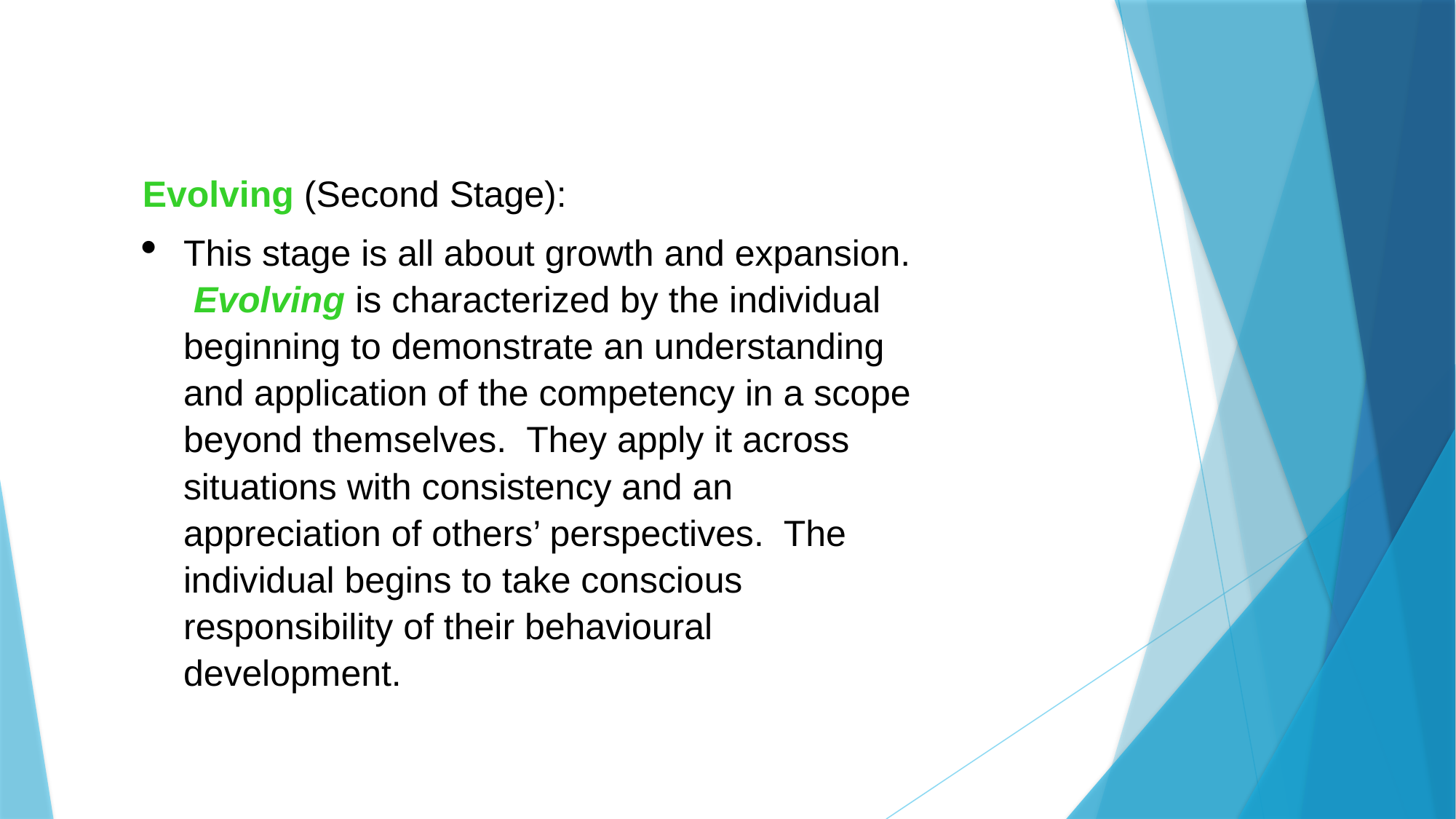

Evolving (Second Stage):
This stage is all about growth and expansion.  Evolving is characterized by the individual beginning to demonstrate an understanding and application of the competency in a scope beyond themselves.  They apply it across situations with consistency and an appreciation of others’ perspectives.  The individual begins to take conscious responsibility of their behavioural development.